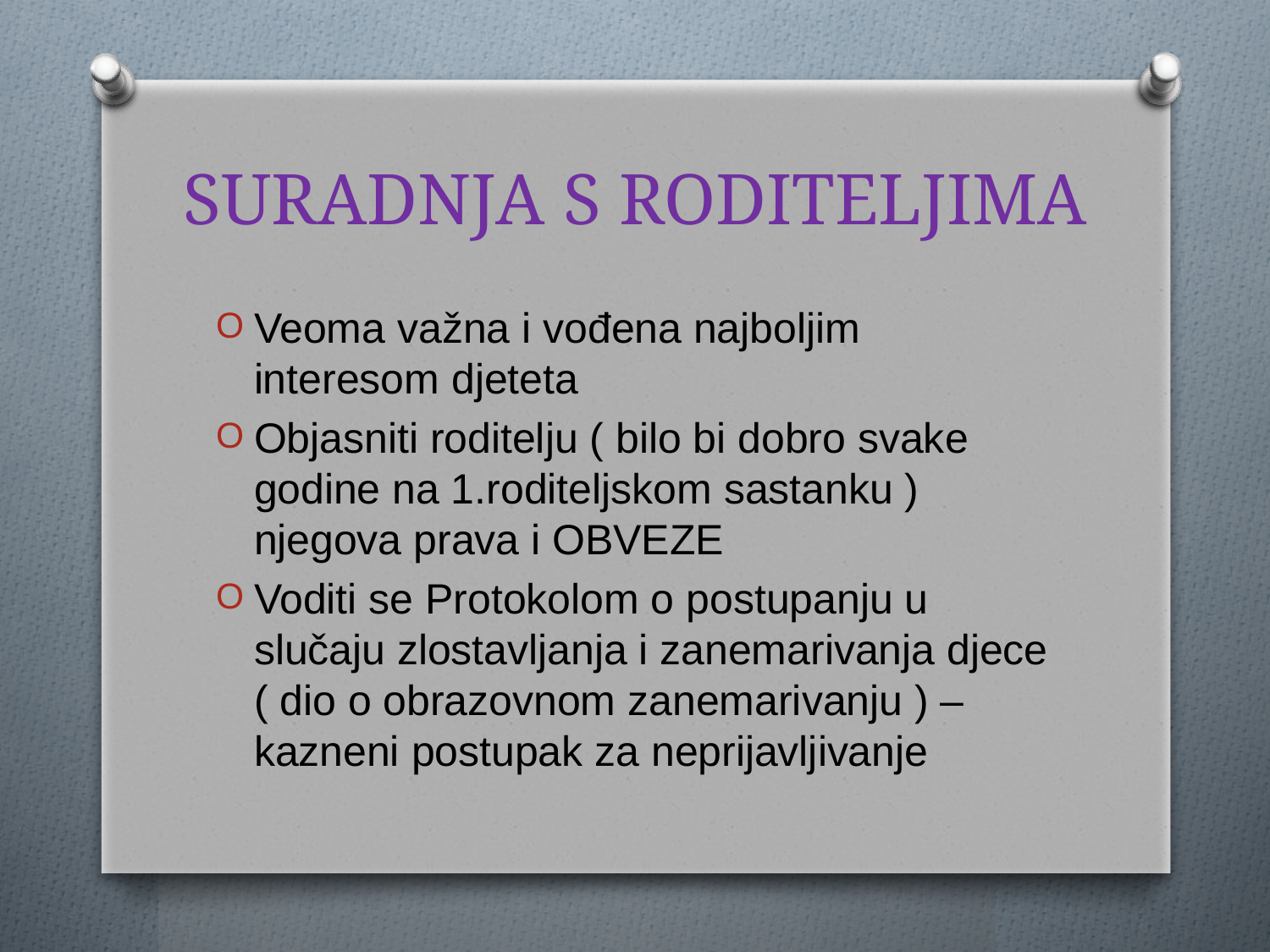

# SURADNJA S RODITELJIMA
Veoma važna i vođena najboljim interesom djeteta
Objasniti roditelju ( bilo bi dobro svake godine na 1.roditeljskom sastanku ) njegova prava i OBVEZE
Voditi se Protokolom o postupanju u slučaju zlostavljanja i zanemarivanja djece ( dio o obrazovnom zanemarivanju ) – kazneni postupak za neprijavljivanje